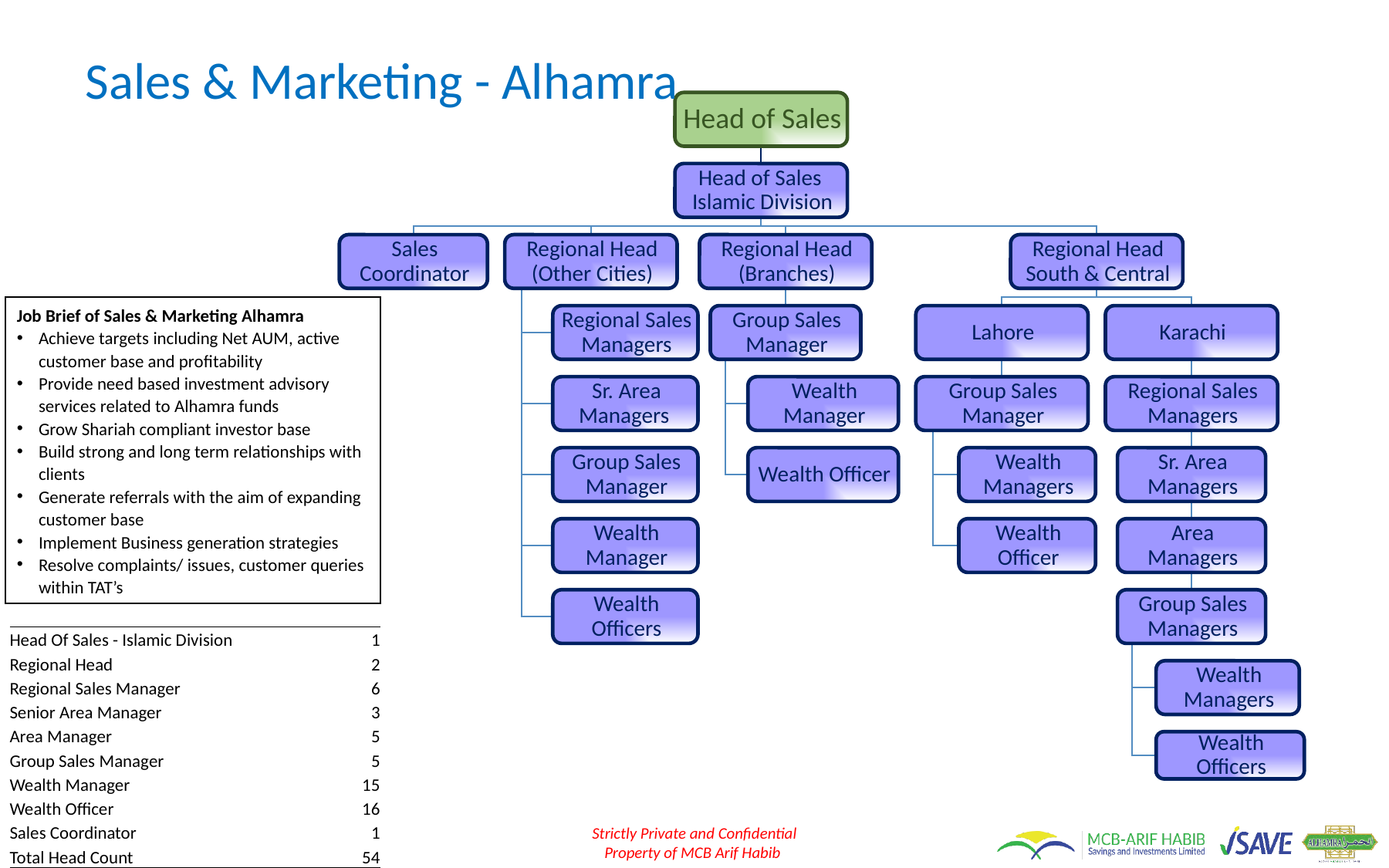

# Sales & Marketing - Alhamra
Head of Sales
Head of Sales  Islamic Division
Sales Coordinator
Regional Head (Other Cities)
Regional Sales Managers
Sr. Area Managers
Group Sales Manager
Wealth Manager
Wealth Officers
Regional Head (Branches)
Group Sales Manager
Wealth Manager
Wealth Officer
Regional Head South & Central
Lahore
Group Sales Manager
Wealth Managers
Wealth Officer
Karachi
Regional Sales Managers
Sr. Area Managers
Area Managers
Group Sales Managers
Wealth Managers
Wealth Officers
Job Brief of Sales & Marketing Alhamra
Achieve targets including Net AUM, active customer base and profitability
Provide need based investment advisory services related to Alhamra funds
Grow Shariah compliant investor base
Build strong and long term relationships with clients
Generate referrals with the aim of expanding customer base
Implement Business generation strategies
Resolve complaints/ issues, customer queries within TAT’s
| Head Of Sales - Islamic Division | 1 |
| --- | --- |
| Regional Head | 2 |
| Regional Sales Manager | 6 |
| Senior Area Manager | 3 |
| Area Manager | 5 |
| Group Sales Manager | 5 |
| Wealth Manager | 15 |
| Wealth Officer | 16 |
| Sales Coordinator | 1 |
| Total Head Count | 54 |